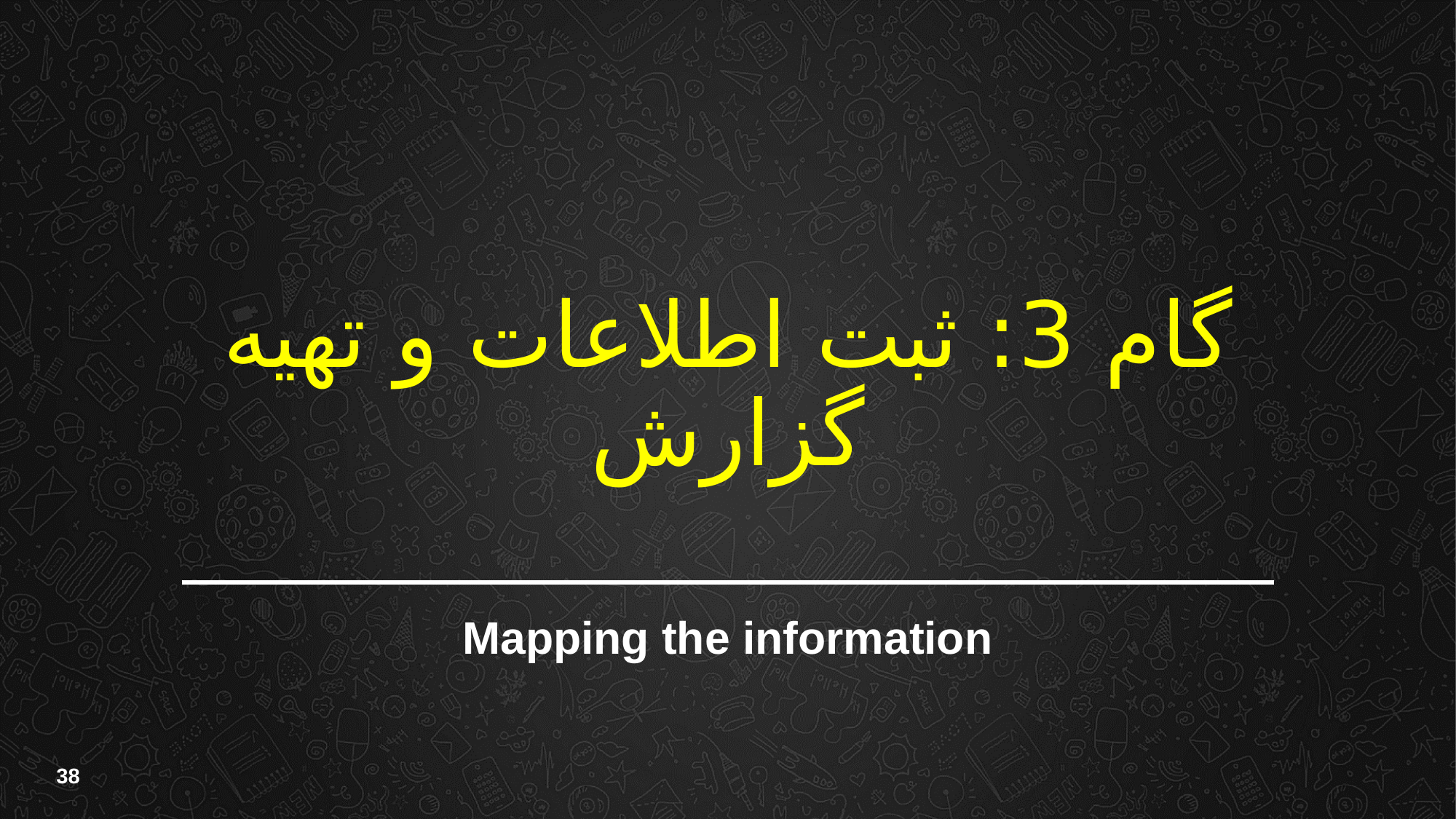

# گام 3: ثبت اطلاعات و تهیه گزارش
Mapping the information
38